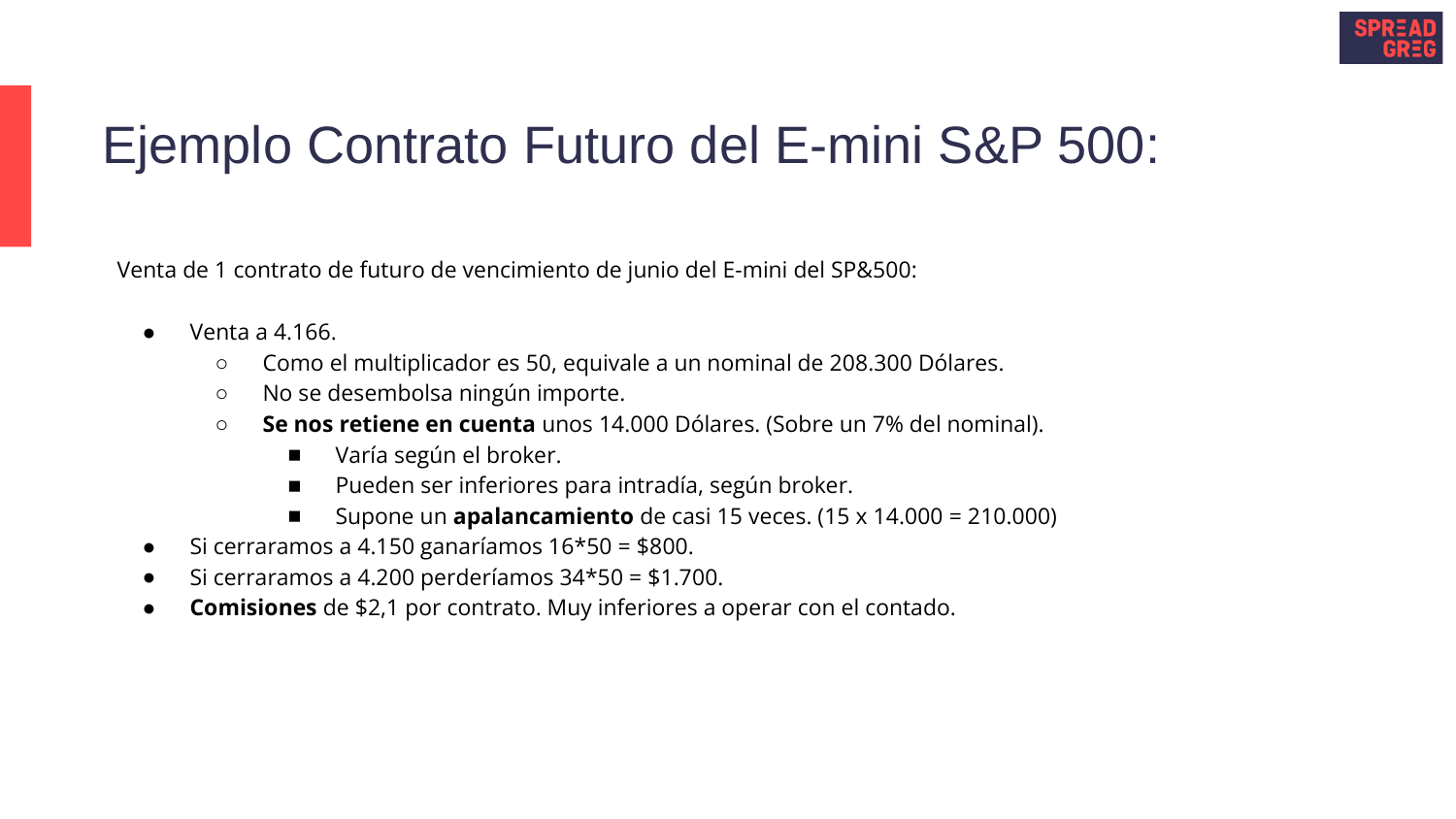

# Ejemplo Contrato Futuro del E-mini S&P 500:
Venta de 1 contrato de futuro de vencimiento de junio del E-mini del SP&500:
Venta a 4.166.
Como el multiplicador es 50, equivale a un nominal de 208.300 Dólares.
No se desembolsa ningún importe.
Se nos retiene en cuenta unos 14.000 Dólares. (Sobre un 7% del nominal).
Varía según el broker.
Pueden ser inferiores para intradía, según broker.
Supone un apalancamiento de casi 15 veces. (15 x 14.000 = 210.000)
Si cerraramos a 4.150 ganaríamos 16*50 = $800.
Si cerraramos a 4.200 perderíamos 34*50 = $1.700.
Comisiones de $2,1 por contrato. Muy inferiores a operar con el contado.